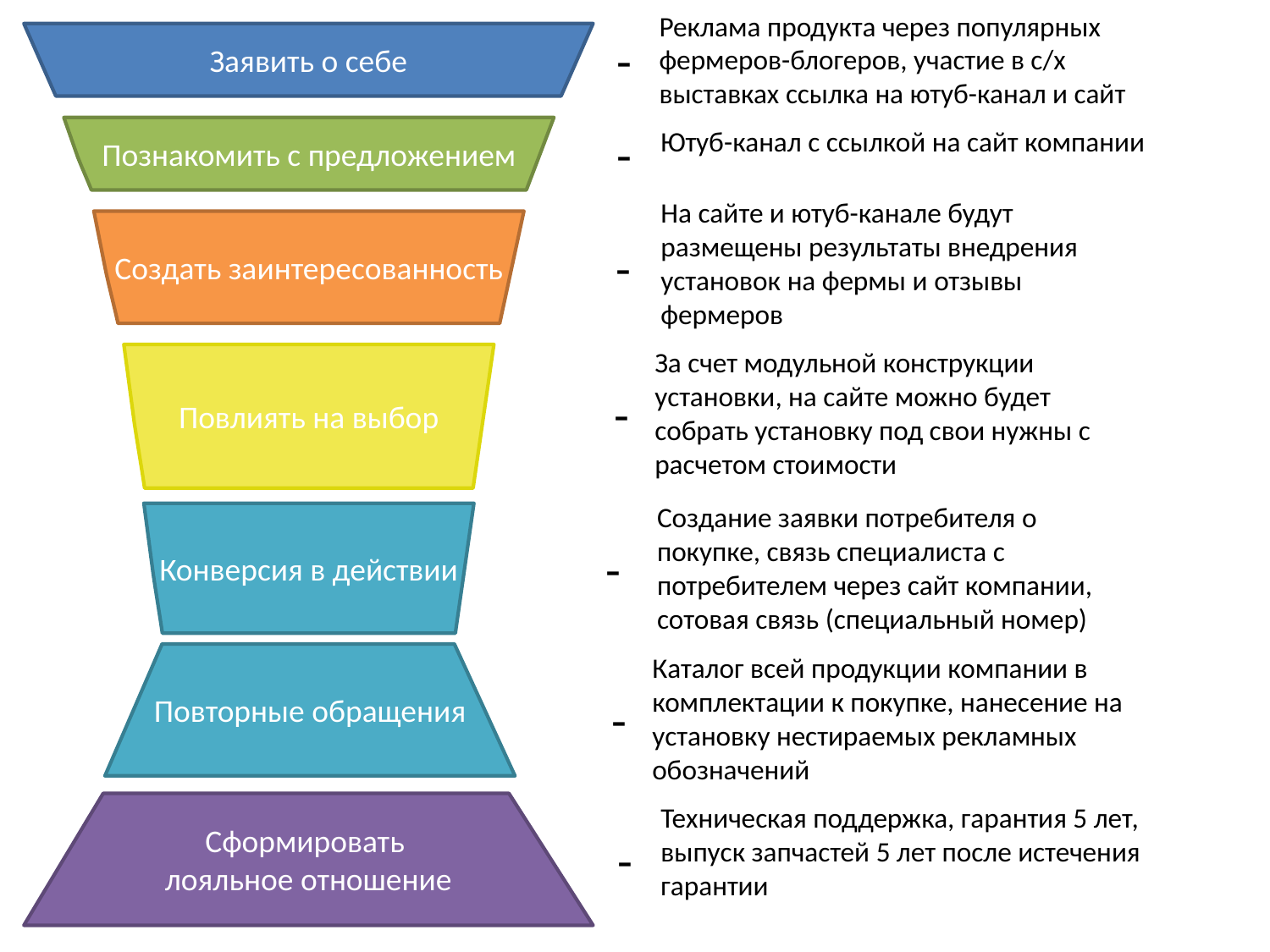

Реклама продукта через популярных фермеров-блогеров, участие в с/х выставках ссылка на ютуб-канал и сайт
-
Заявить о себе
-
Познакомить с предложением
Ютуб-канал с ссылкой на сайт компании
На сайте и ютуб-канале будут размещены результаты внедрения установок на фермы и отзывы фермеров
Создать заинтересованность
-
За счет модульной конструкции установки, на сайте можно будет собрать установку под свои нужны с расчетом стоимости
Повлиять на выбор
-
Создание заявки потребителя о покупке, связь специалиста с потребителем через сайт компании, сотовая связь (специальный номер)
Конверсия в действии
-
Каталог всей продукции компании в комплектации к покупке, нанесение на установку нестираемых рекламных обозначений
Повторные обращения
-
Сформировать
лояльное отношение
Техническая поддержка, гарантия 5 лет, выпуск запчастей 5 лет после истечения гарантии
-